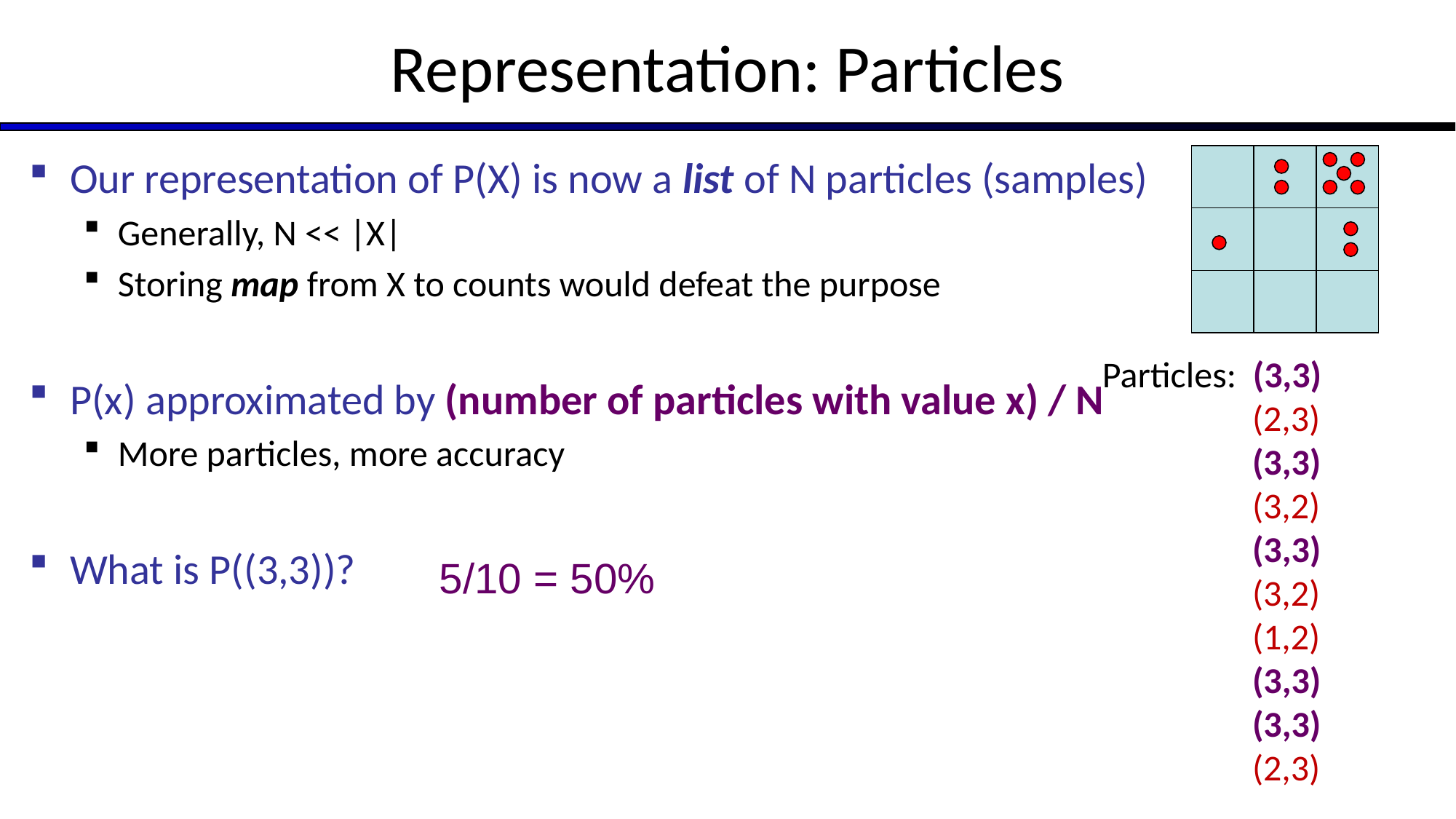

# Representation: Particles
Our representation of P(X) is now a list of N particles (samples)
Generally, N << |X|
Storing map from X to counts would defeat the purpose

P(x) approximated by (number of particles with value x) / N
More particles, more accuracy

What is P((3,3))?

Particles:  (3,3)
    	     (2,3)
   	     (3,3)
    	     (3,2)
    	     (3,3)
    	     (3,2)
    	     (1,2)
   	     (3,3)
    	     (3,3)
    	     (2,3)
5/10 = 50%